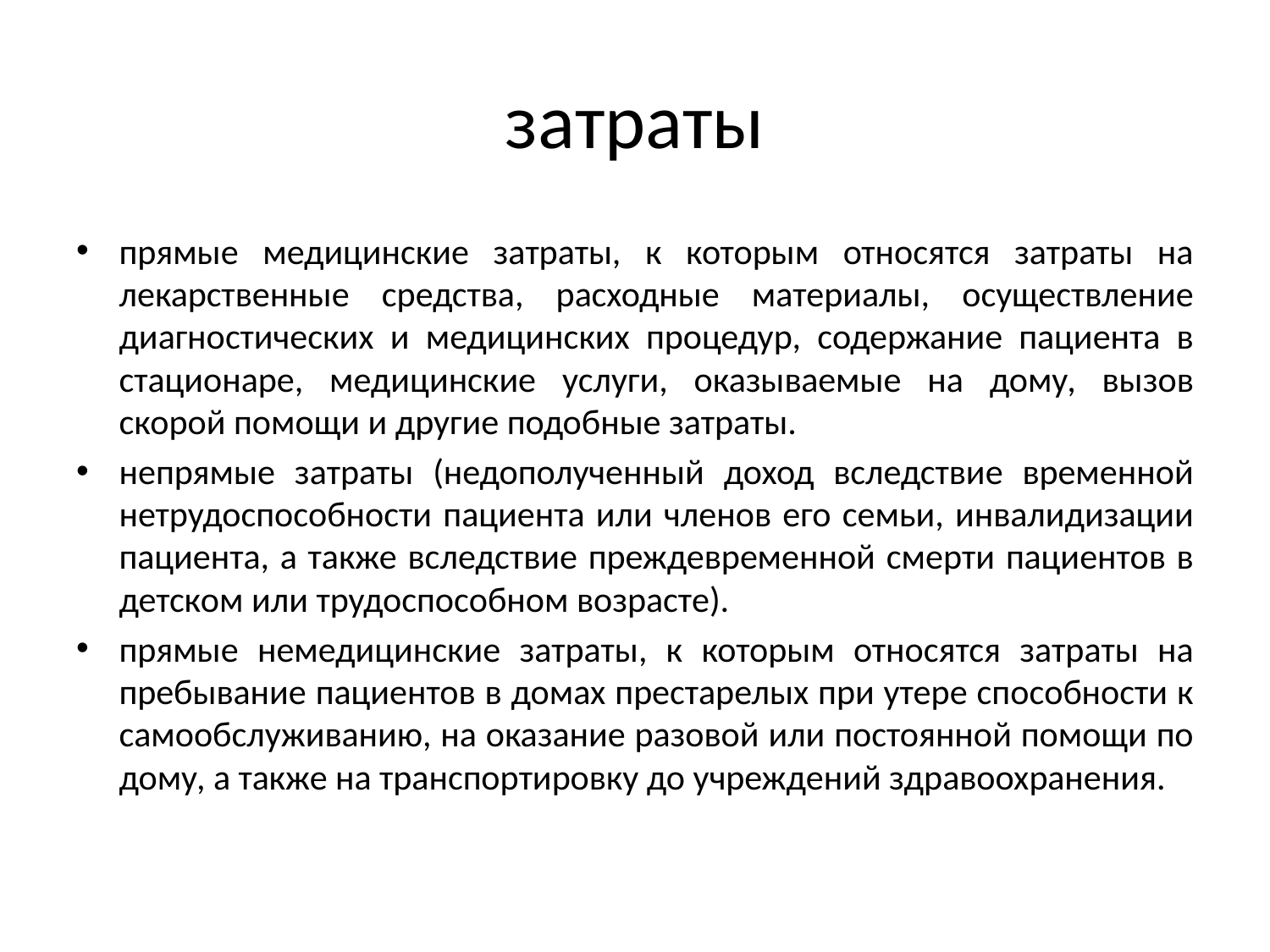

# затраты
прямые медицинские затраты, к которым относятся затраты на лекарственные средства, расходные материалы, осуществление диагностических и медицинских процедур, содержание пациента в стационаре, медицинские услуги, оказываемые на дому, вызов скорой помощи и другие подобные затраты.
непрямые затраты (недополученный доход вследствие временной нетрудоспособности пациента или членов его семьи, инвалидизации пациента, а также вследствие преждевременной смерти пациентов в детском или трудоспособном возрасте).
прямые немедицинские затраты, к которым относятся затраты на пребывание пациентов в домах престарелых при утере способности к самообслуживанию, на оказание разовой или постоянной помощи по дому, а также на транспортировку до учреждений здравоохранения.